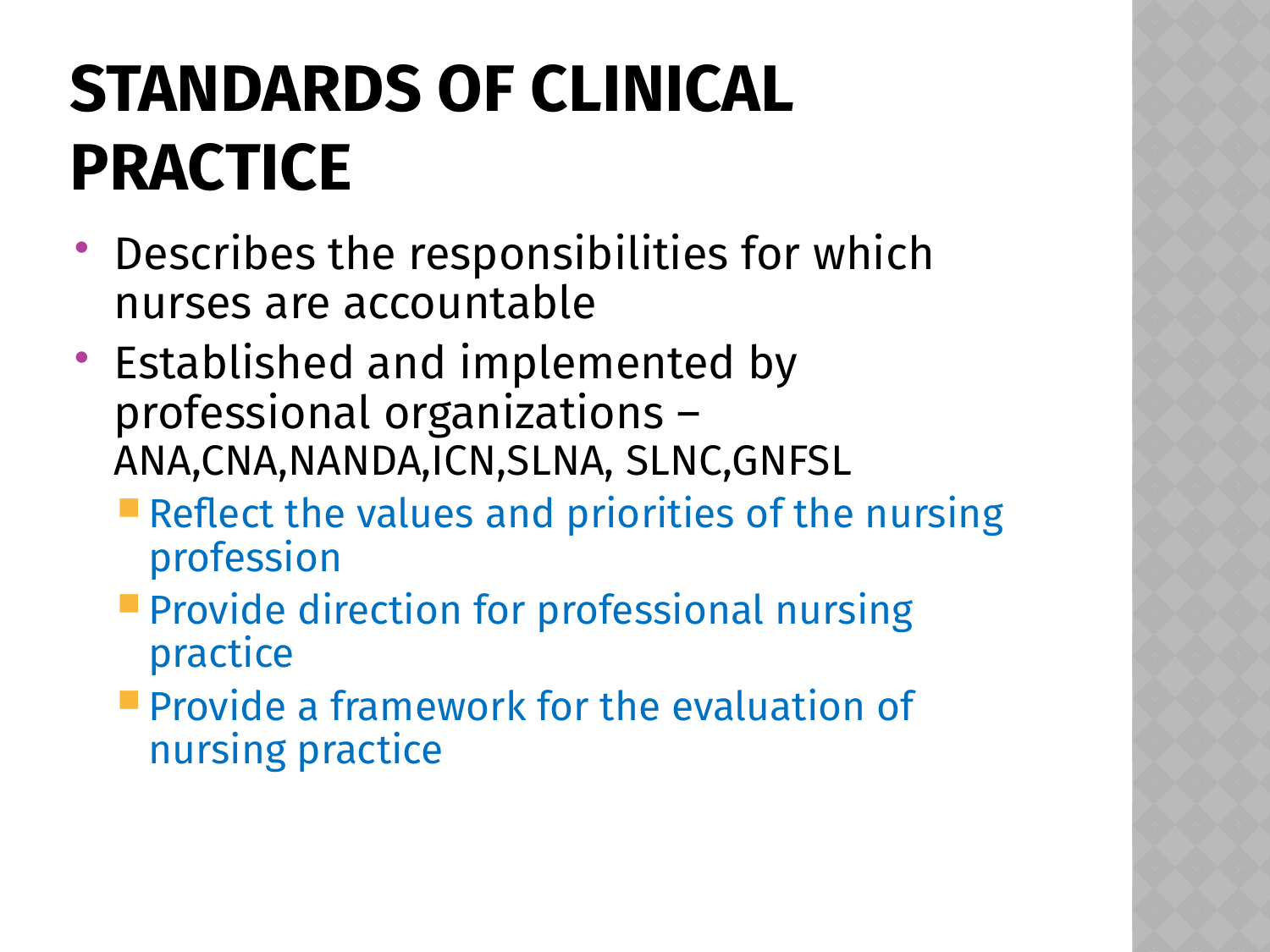

# Standards of Clinical Practice
Describes the responsibilities for which nurses are accountable
Established and implemented by professional organizations – ANA,CNA,NANDA,ICN,SLNA, SLNC,GNFSL
Reflect the values and priorities of the nursing profession
Provide direction for professional nursing practice
Provide a framework for the evaluation of nursing practice